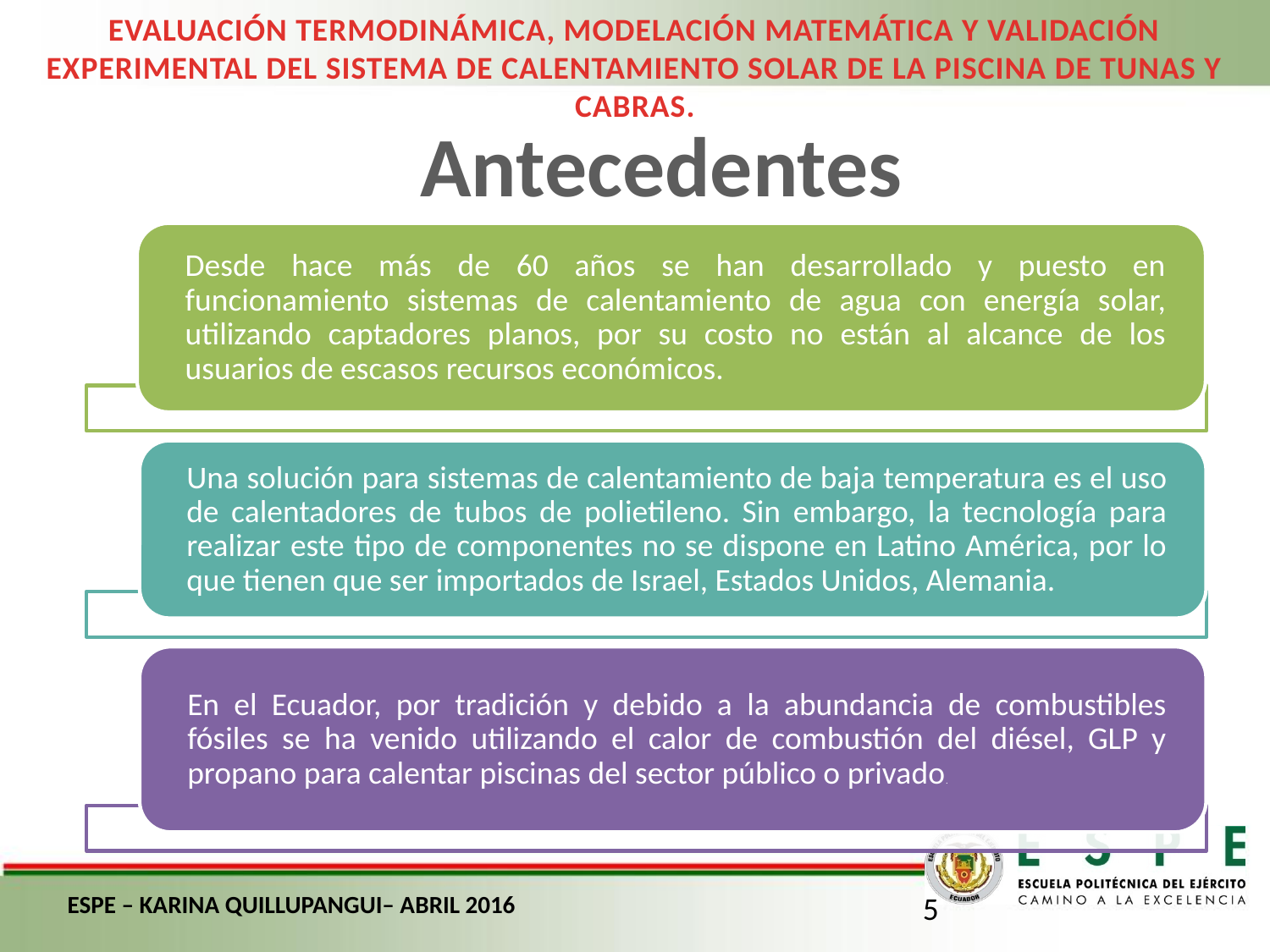

EVALUACIÓN TERMODINÁMICA, MODELACIÓN MATEMÁTICA Y VALIDACIÓN EXPERIMENTAL DEL SISTEMA DE CALENTAMIENTO SOLAR DE LA PISCINA DE TUNAS Y CABRAS.
Antecedentes
Desde hace más de 60 años se han desarrollado y puesto en funcionamiento sistemas de calentamiento de agua con energía solar, utilizando captadores planos, por su costo no están al alcance de los usuarios de escasos recursos económicos.
Una solución para sistemas de calentamiento de baja temperatura es el uso de calentadores de tubos de polietileno. Sin embargo, la tecnología para realizar este tipo de componentes no se dispone en Latino América, por lo que tienen que ser importados de Israel, Estados Unidos, Alemania.
En el Ecuador, por tradición y debido a la abundancia de combustibles fósiles se ha venido utilizando el calor de combustión del diésel, GLP y propano para calentar piscinas del sector público o privado.
ESPE – KARINA QUILLUPANGUI– ABRIL 2016
5